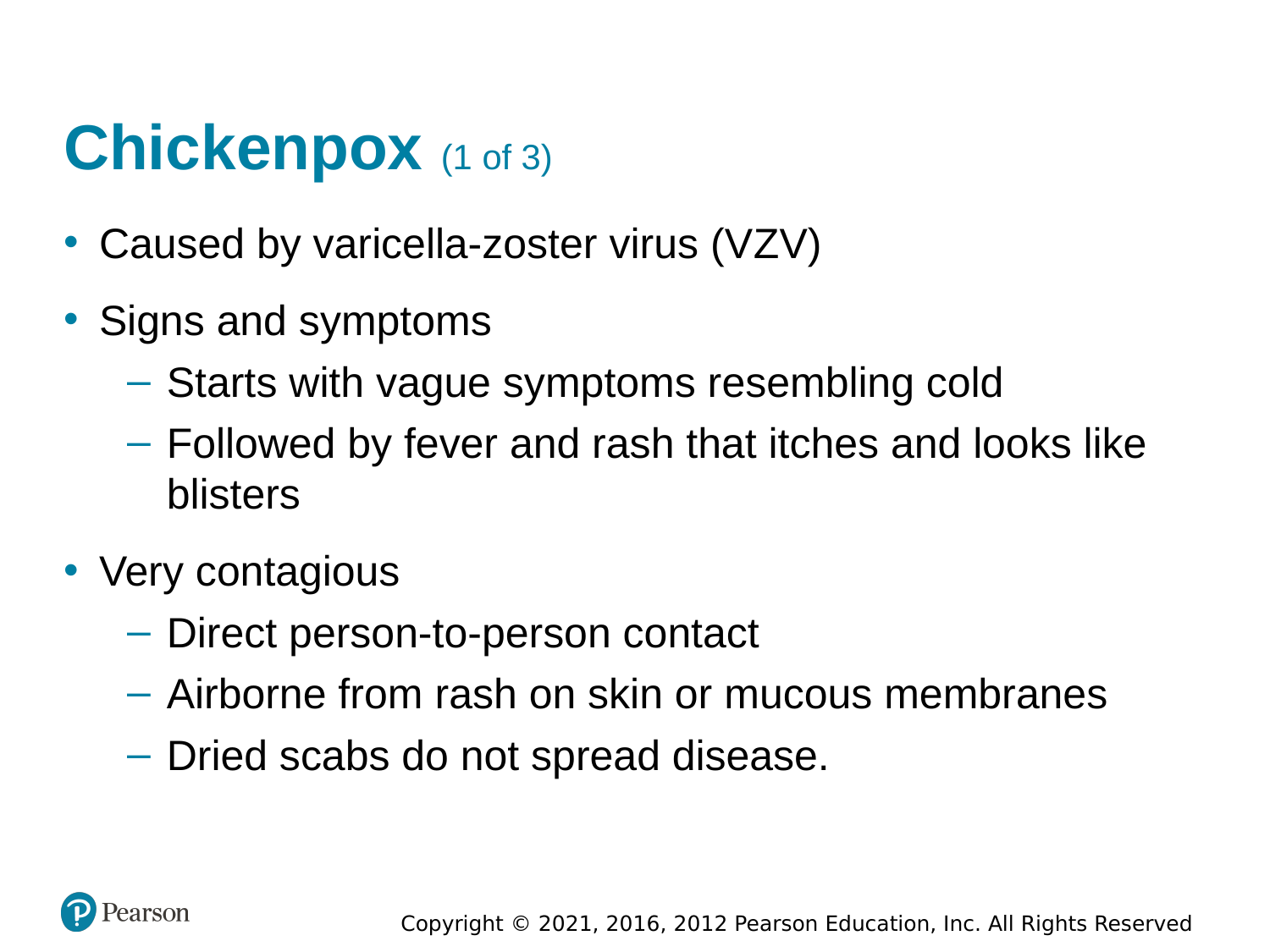

# Chickenpox (1 of 3)
Caused by varicella-zoster virus (V Z V)
Signs and symptoms
Starts with vague symptoms resembling cold
Followed by fever and rash that itches and looks like blisters
Very contagious
Direct person-to-person contact
Airborne from rash on skin or mucous membranes
Dried scabs do not spread disease.